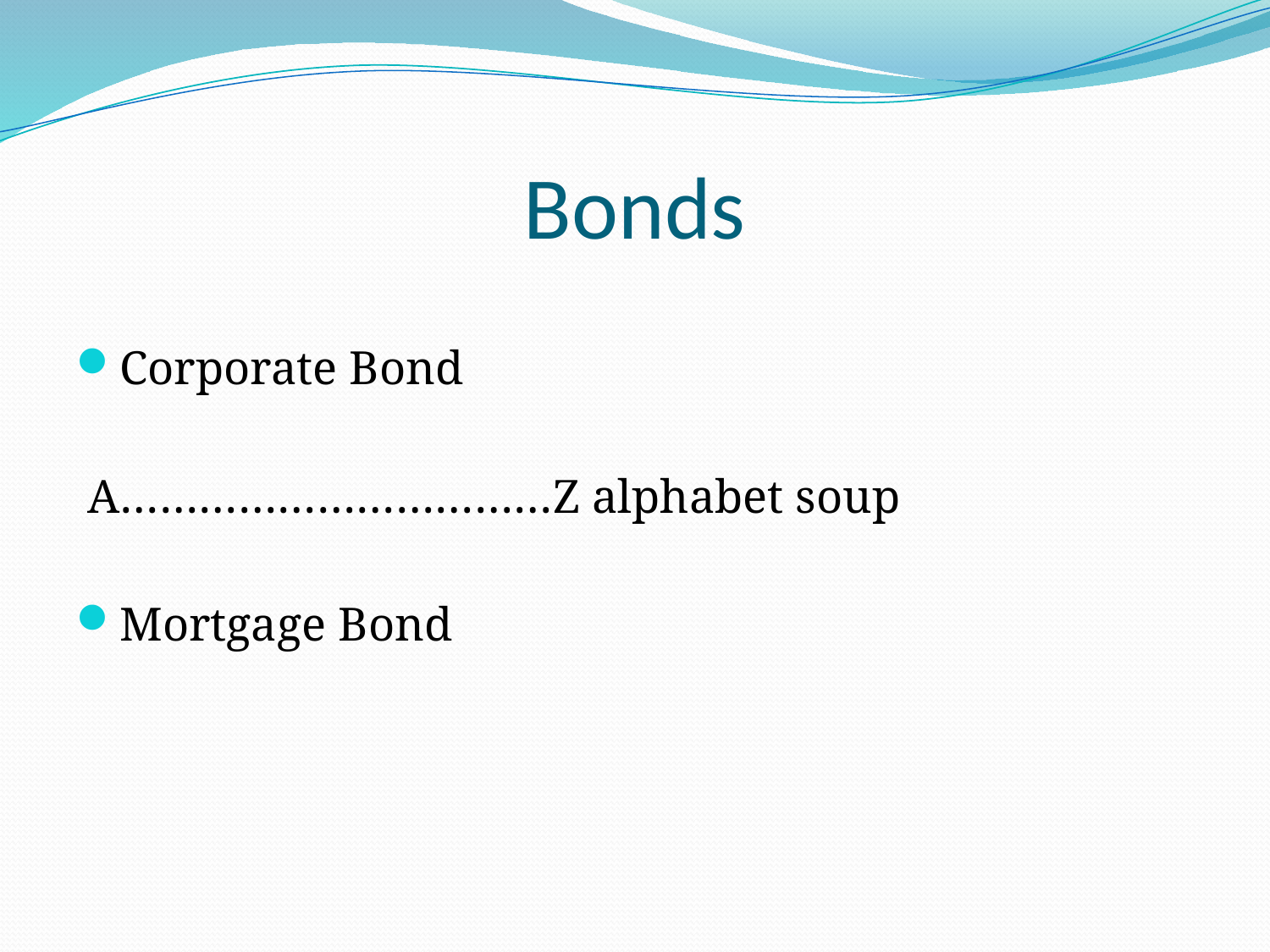

# Bonds

Corporate Bond

 A……………………………Z alphabet soup

Mortgage Bond